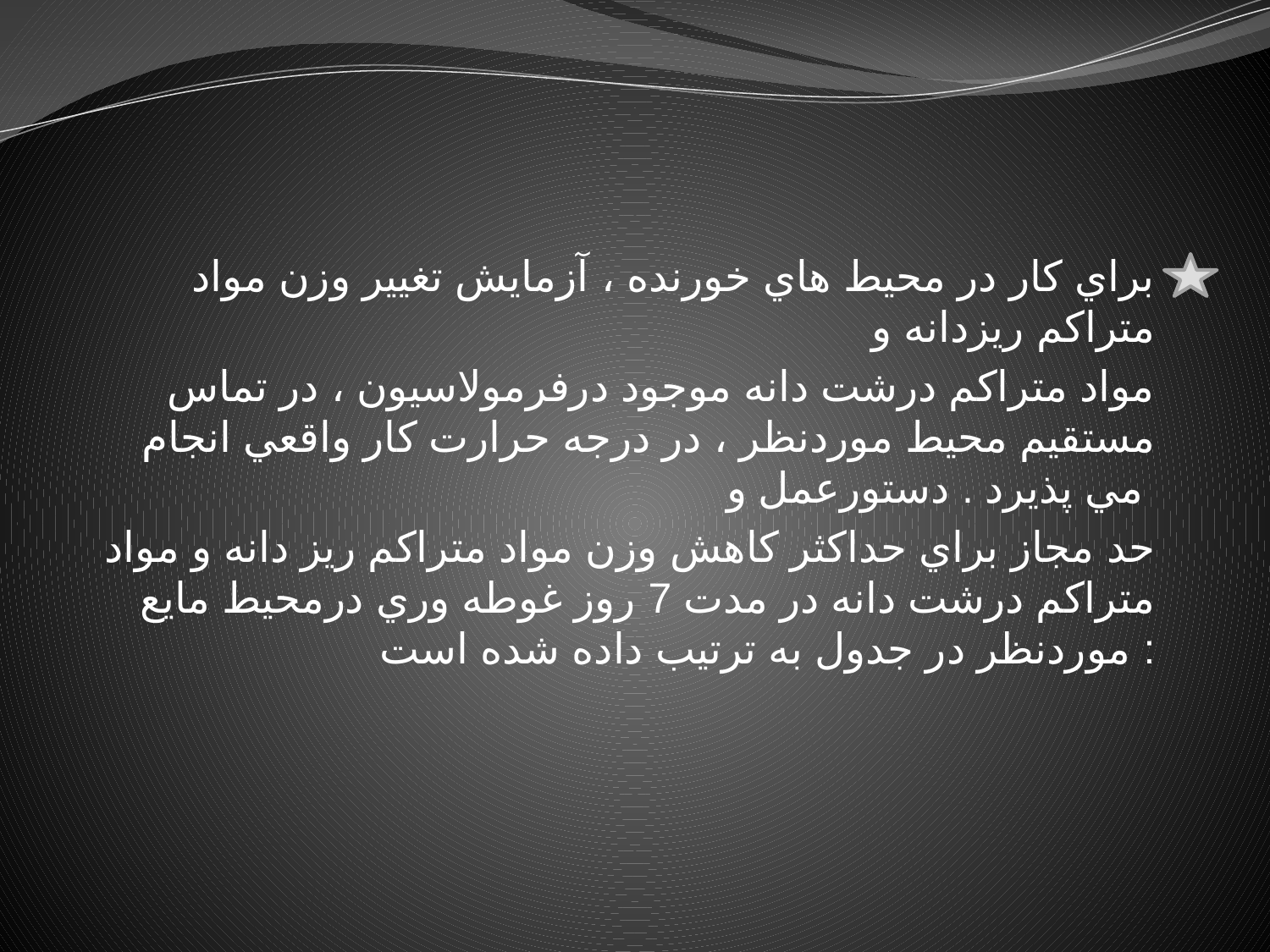

براي كار در محيط هاي خورنده ، آزمايش تغيير وزن مواد متراكم ريزدانه و
 مواد متراكم درشت دانه موجود درفرمولاسيون ، در تماس مستقيم محيط موردنظر ، در درجه حرارت كار واقعي انجام مي پذيرد . دستورعمل و
 حد مجاز براي حداكثر كاهش وزن مواد متراكم ريز دانه و مواد متراكم درشت دانه در مدت 7 روز غوطه وري درمحيط مايع موردنظر در جدول به ترتيب داده شده است :